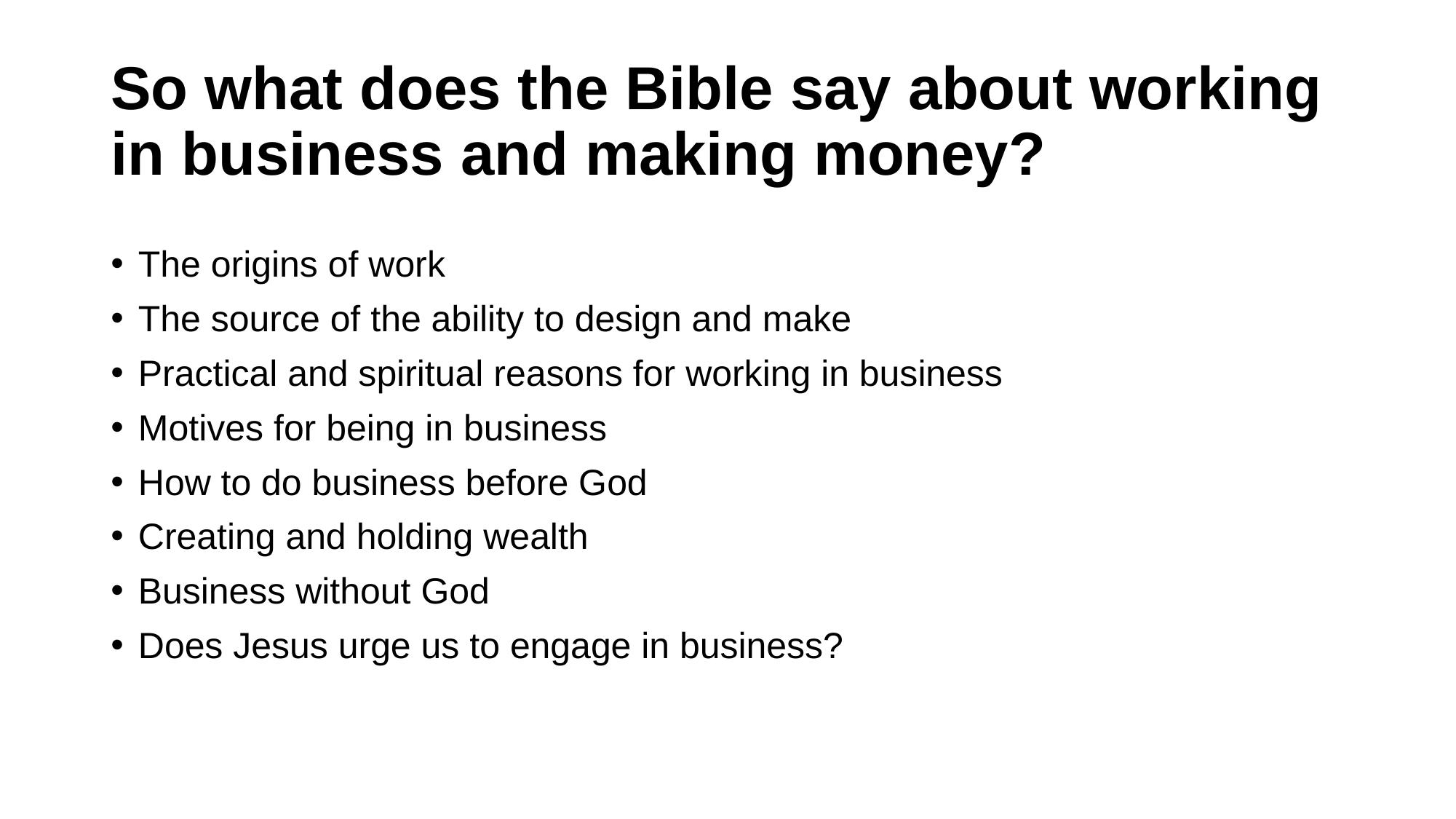

# So what does the Bible say about working in business and making money?
The origins of work
The source of the ability to design and make
Practical and spiritual reasons for working in business
Motives for being in business
How to do business before God
Creating and holding wealth
Business without God
Does Jesus urge us to engage in business?